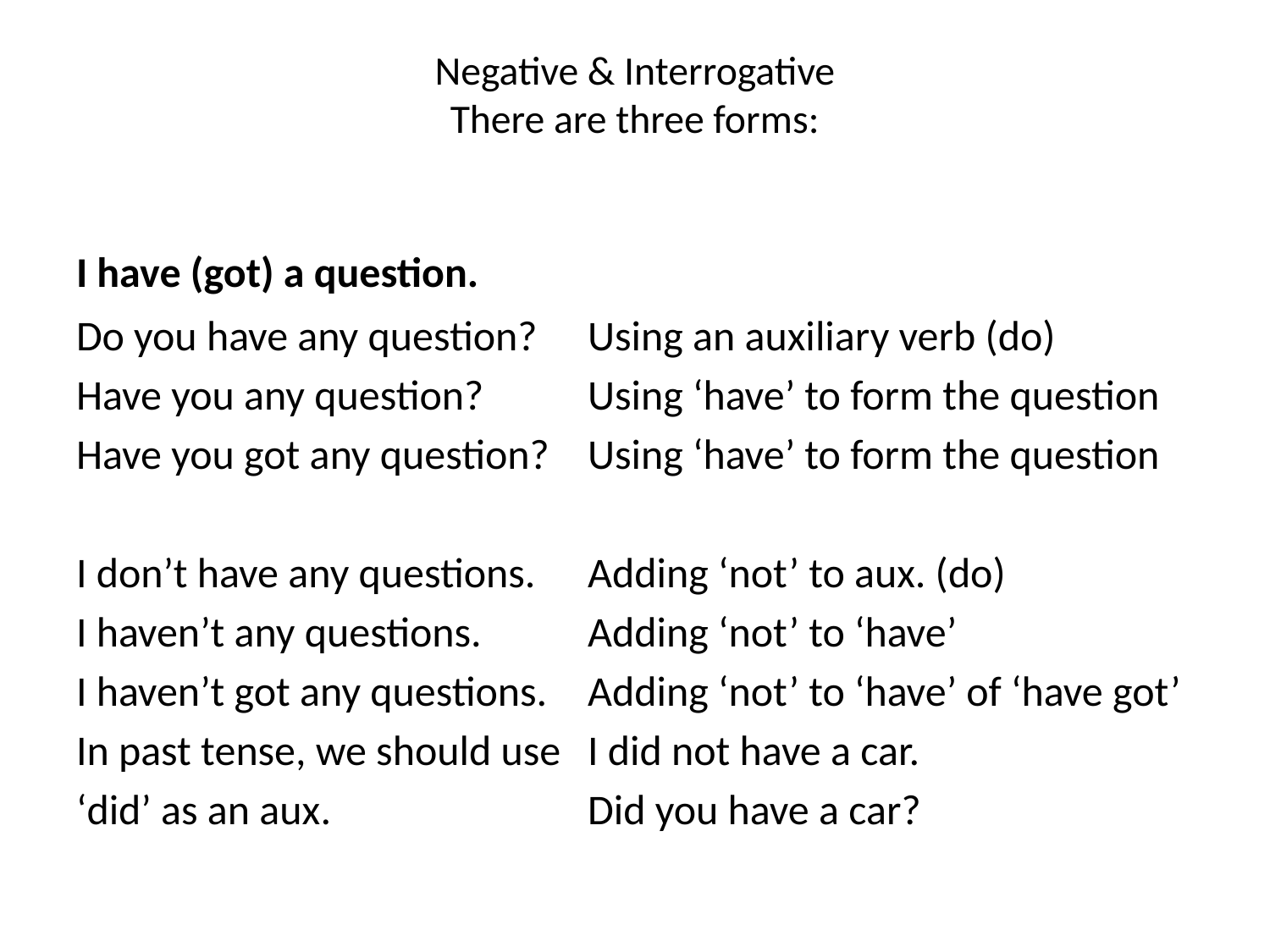

# Negative & Interrogative There are three forms:
I have (got) a question.
Do you have any question?
Have you any question?
Have you got any question?

I don’t have any questions.
I haven’t any questions.
I haven’t got any questions.
In past tense, we should use
‘did’ as an aux.
Using an auxiliary verb (do)
Using ‘have’ to form the question
Using ‘have’ to form the question

Adding ‘not’ to aux. (do)
Adding ‘not’ to ‘have’
Adding ‘not’ to ‘have’ of ‘have got’
I did not have a car.
Did you have a car?